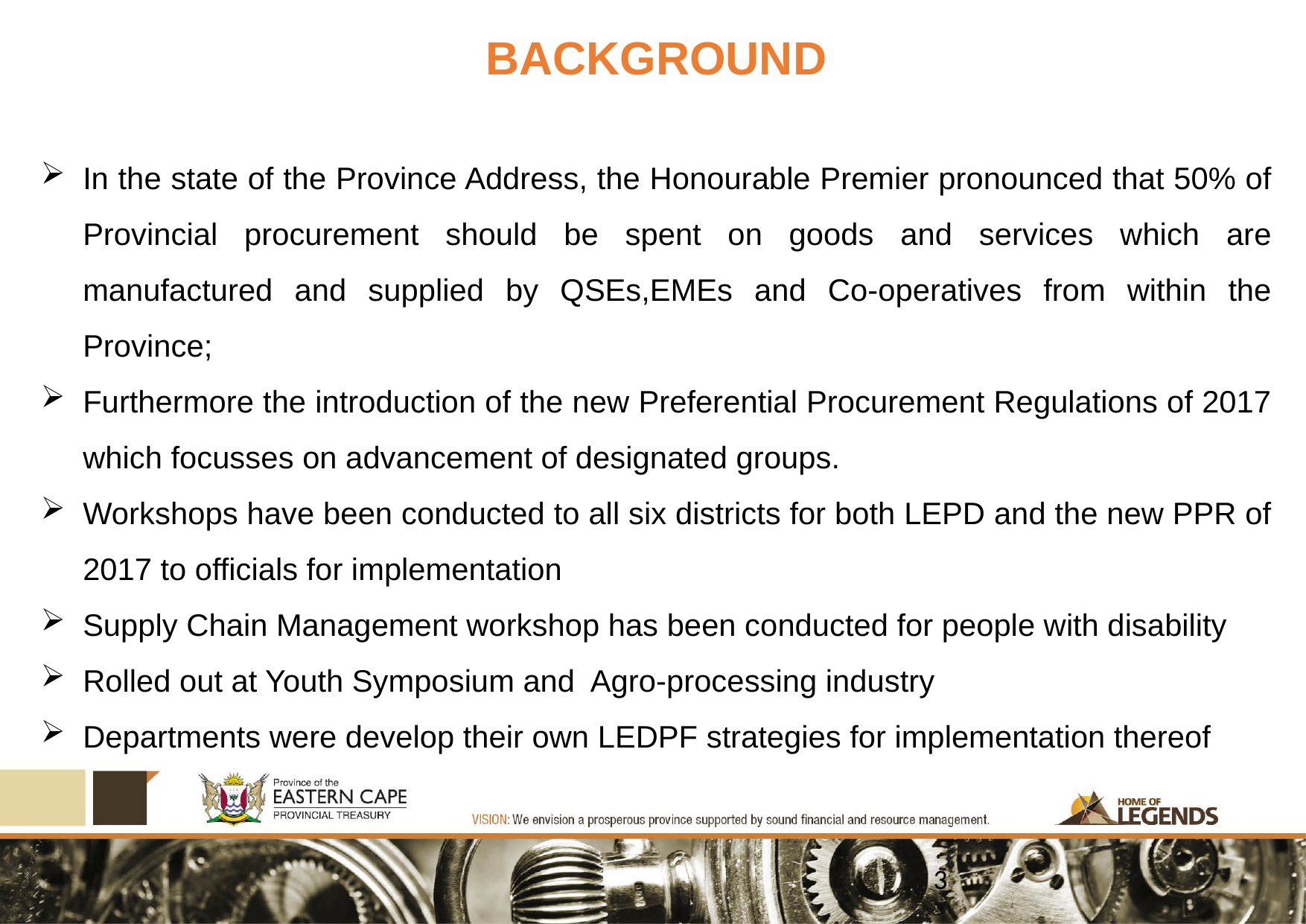

BACKGROUND

In the state of the Province Address, the Honourable Premier pronounced that 50% of Provincial procurement should be spent on goods and services which are manufactured and supplied by QSEs,EMEs and Co-operatives from within the Province;
Furthermore the introduction of the new Preferential Procurement Regulations of 2017 which focusses on advancement of designated groups.
Workshops have been conducted to all six districts for both LEPD and the new PPR of 2017 to officials for implementation
Supply Chain Management workshop has been conducted for people with disability
Rolled out at Youth Symposium and  Agro-processing industry
Departments were develop their own LEDPF strategies for implementation thereof

3